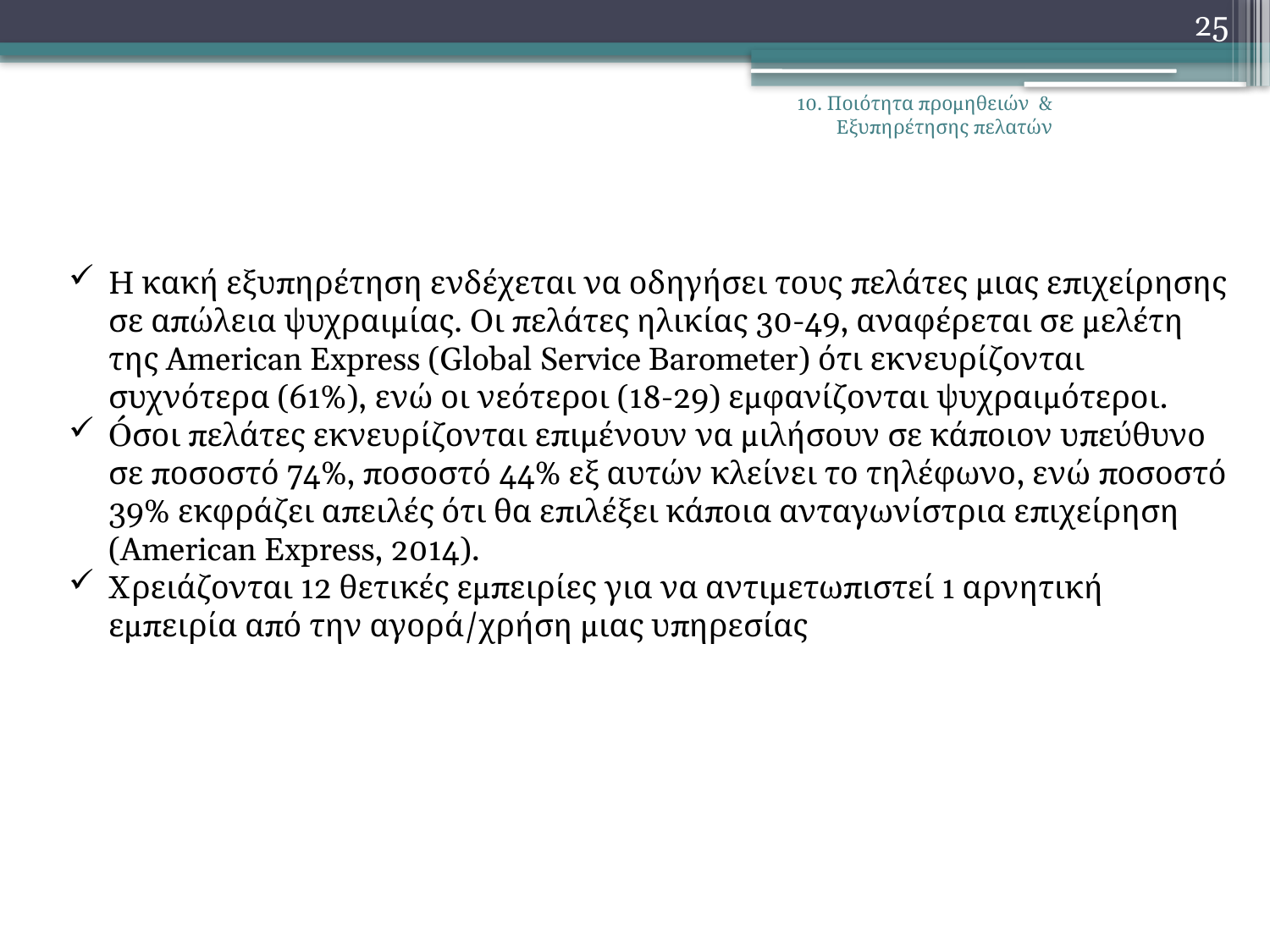

25
10. Ποιότητα προμηθειών  & Εξυπηρέτησης πελατών
Η κακή εξυπηρέτηση ενδέχεται να οδηγήσει τους πελάτες μιας επιχείρησης σε απώλεια ψυχραιμίας. Οι πελάτες ηλικίας 30-49, αναφέρεται σε μελέτη της American Express (Global Service Barometer) ότι εκνευρίζονται συχνότερα (61%), ενώ οι νεότεροι (18-29) εμφανίζονται ψυχραιμότεροι.
Όσοι πελάτες εκνευρίζονται επιμένουν να μιλήσουν σε κάποιον υπεύθυνο σε ποσοστό 74%, ποσοστό 44% εξ αυτών κλείνει το τηλέφωνο, ενώ ποσοστό 39% εκφράζει απειλές ότι θα επιλέξει κάποια ανταγωνίστρια επιχείρηση (American Express, 2014).
Χρειάζονται 12 θετικές εμπειρίες για να αντιμετωπιστεί 1 αρνητική εμπειρία από την αγορά/χρήση μιας υπηρεσίας